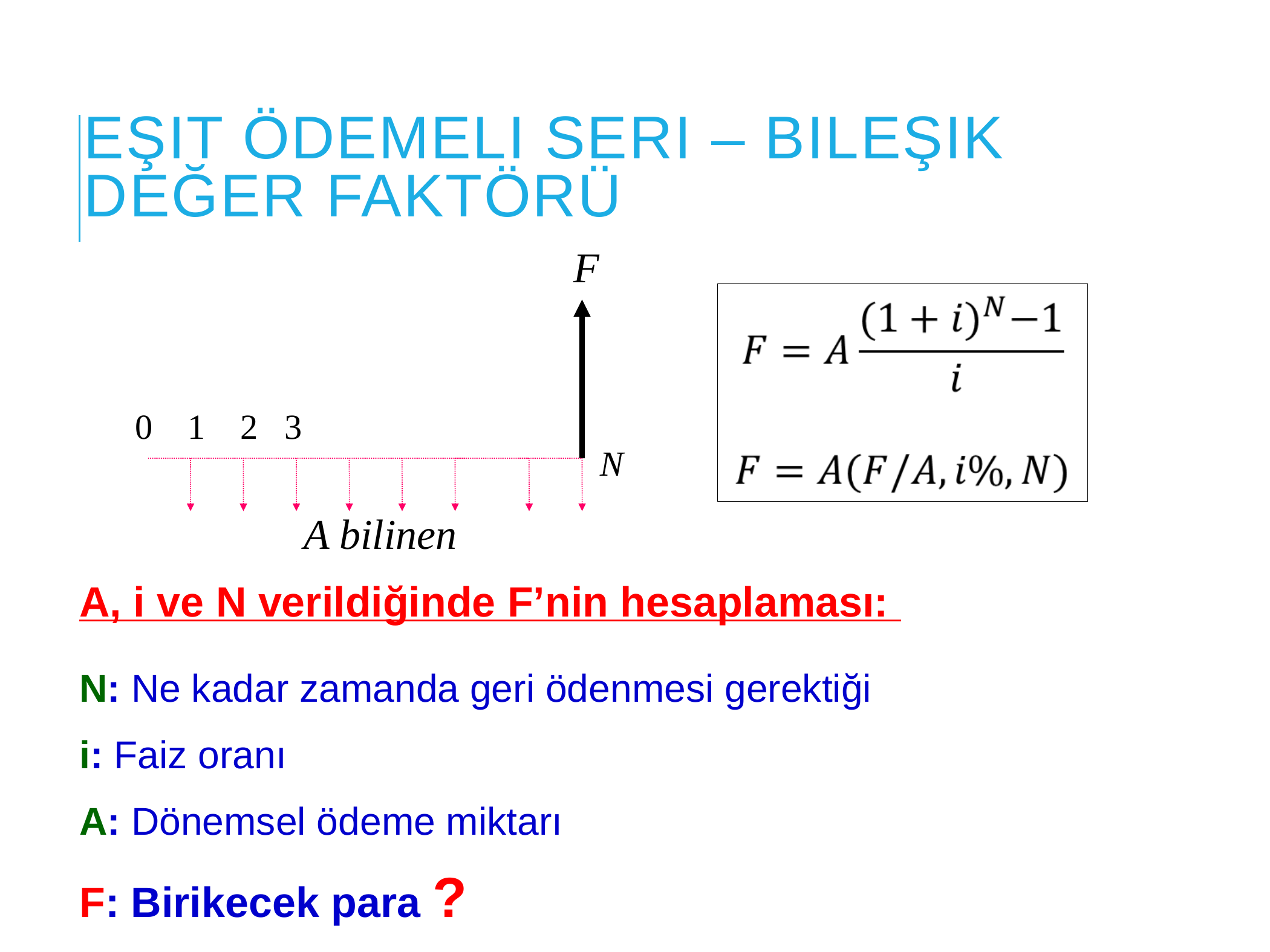

# Eşit Ödemeli Seri – Bileşik değer faktörü
F

0    1    2   3
N

A bilinen
A, i ve N verildiğinde F’nin hesaplaması:
N: Ne kadar zamanda geri ödenmesi gerektiği
i: Faiz oranı
A: Dönemsel ödeme miktarı
F: Birikecek para ?